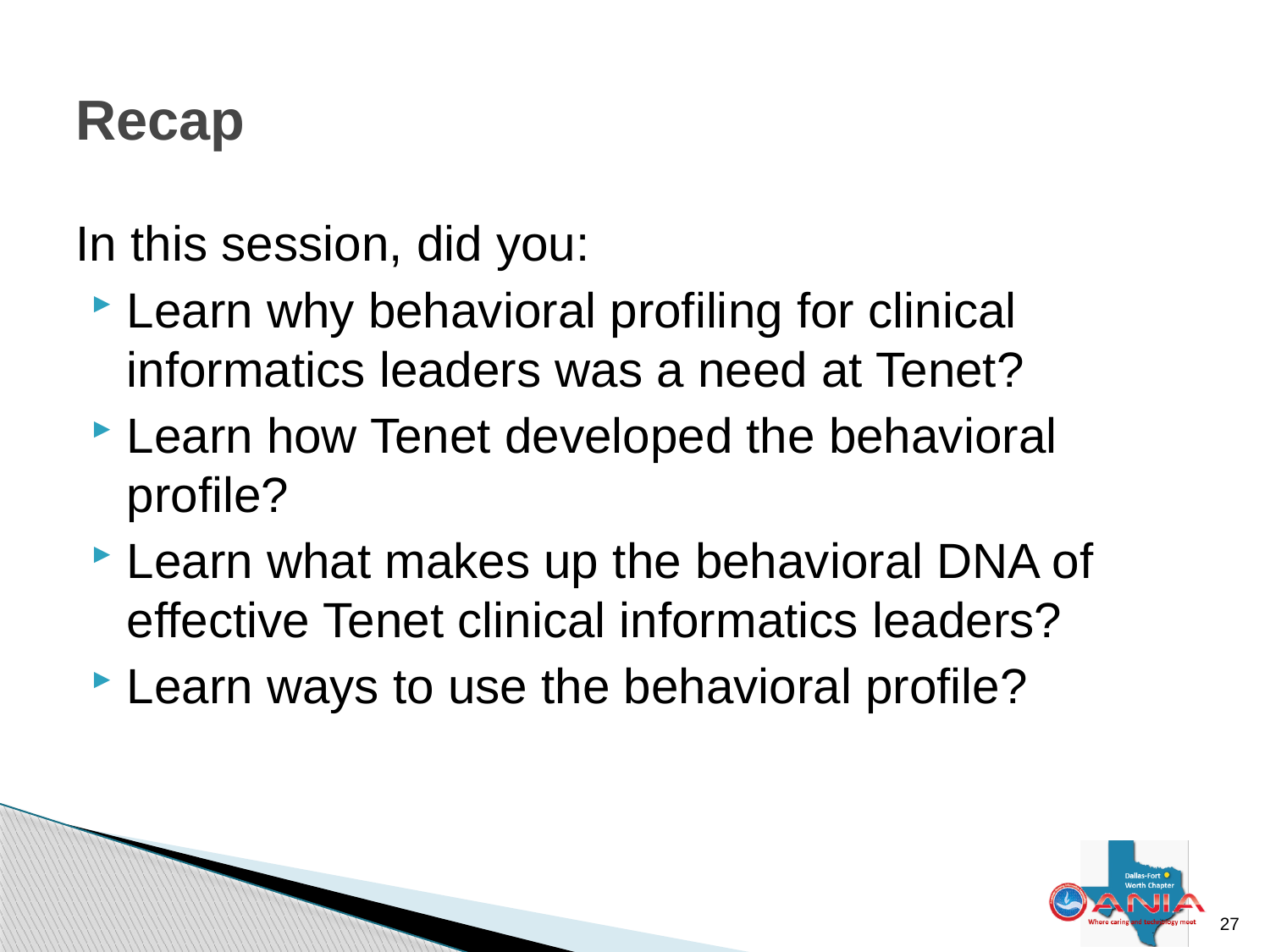

# Recap
In this session, did you:
Learn why behavioral profiling for clinical informatics leaders was a need at Tenet?
Learn how Tenet developed the behavioral profile?
Learn what makes up the behavioral DNA of effective Tenet clinical informatics leaders?
Learn ways to use the behavioral profile?
27